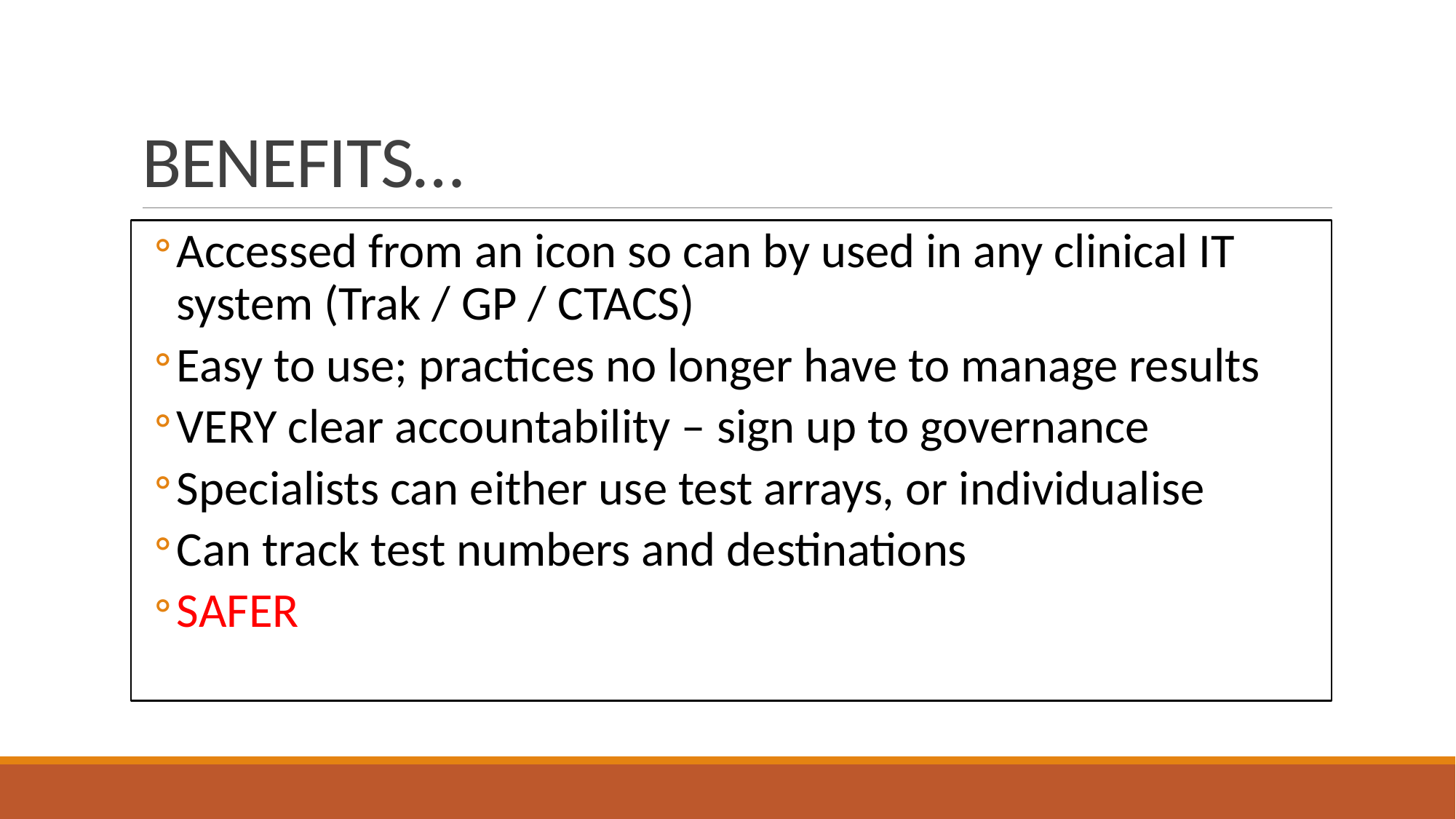

# BENEFITS…
Accessed from an icon so can by used in any clinical IT system (Trak / GP / CTACS)
Easy to use; practices no longer have to manage results
VERY clear accountability – sign up to governance
Specialists can either use test arrays, or individualise
Can track test numbers and destinations
SAFER